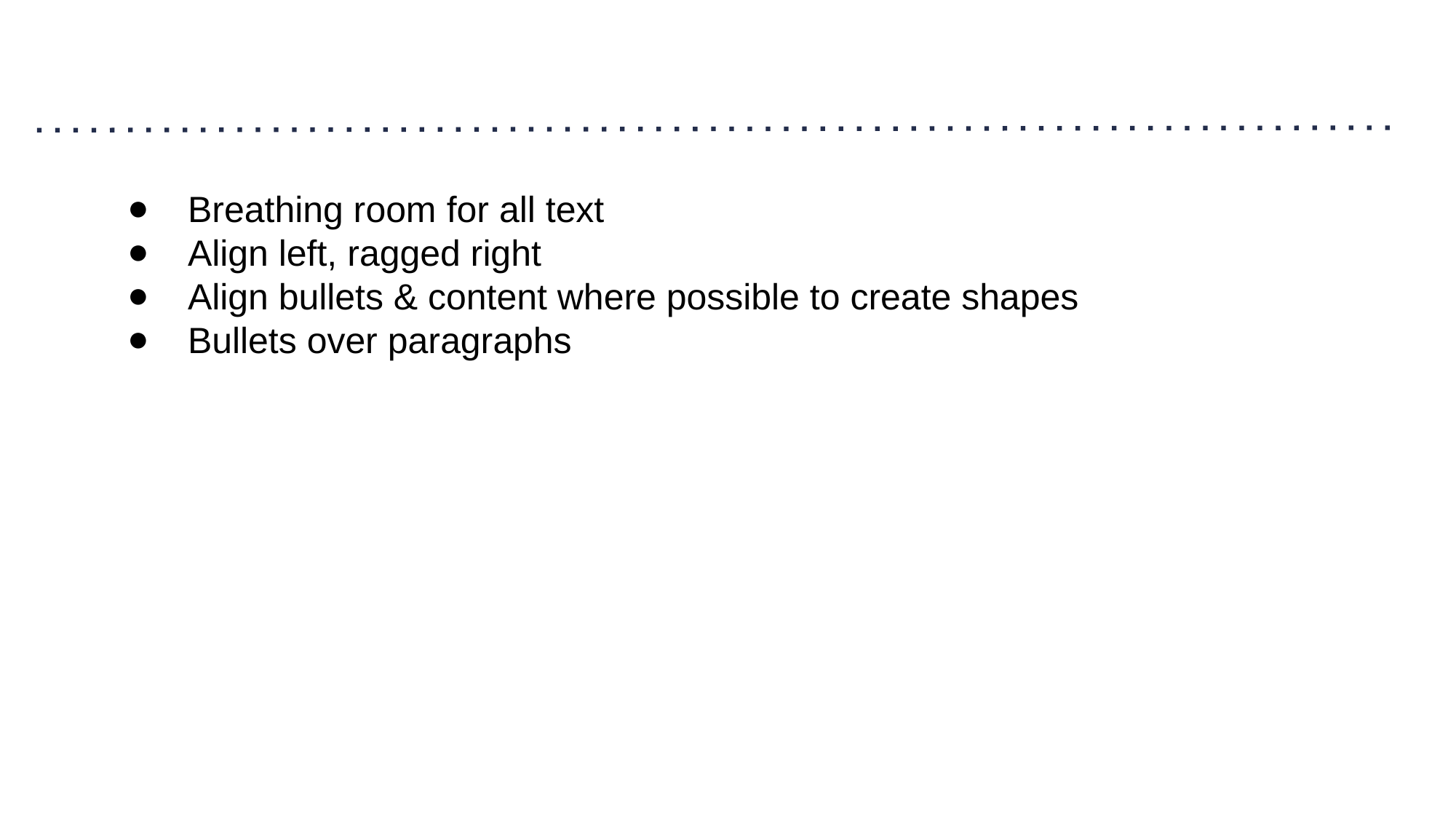

#
Breathing room for all text
Align left, ragged right
Align bullets & content where possible to create shapes
Bullets over paragraphs